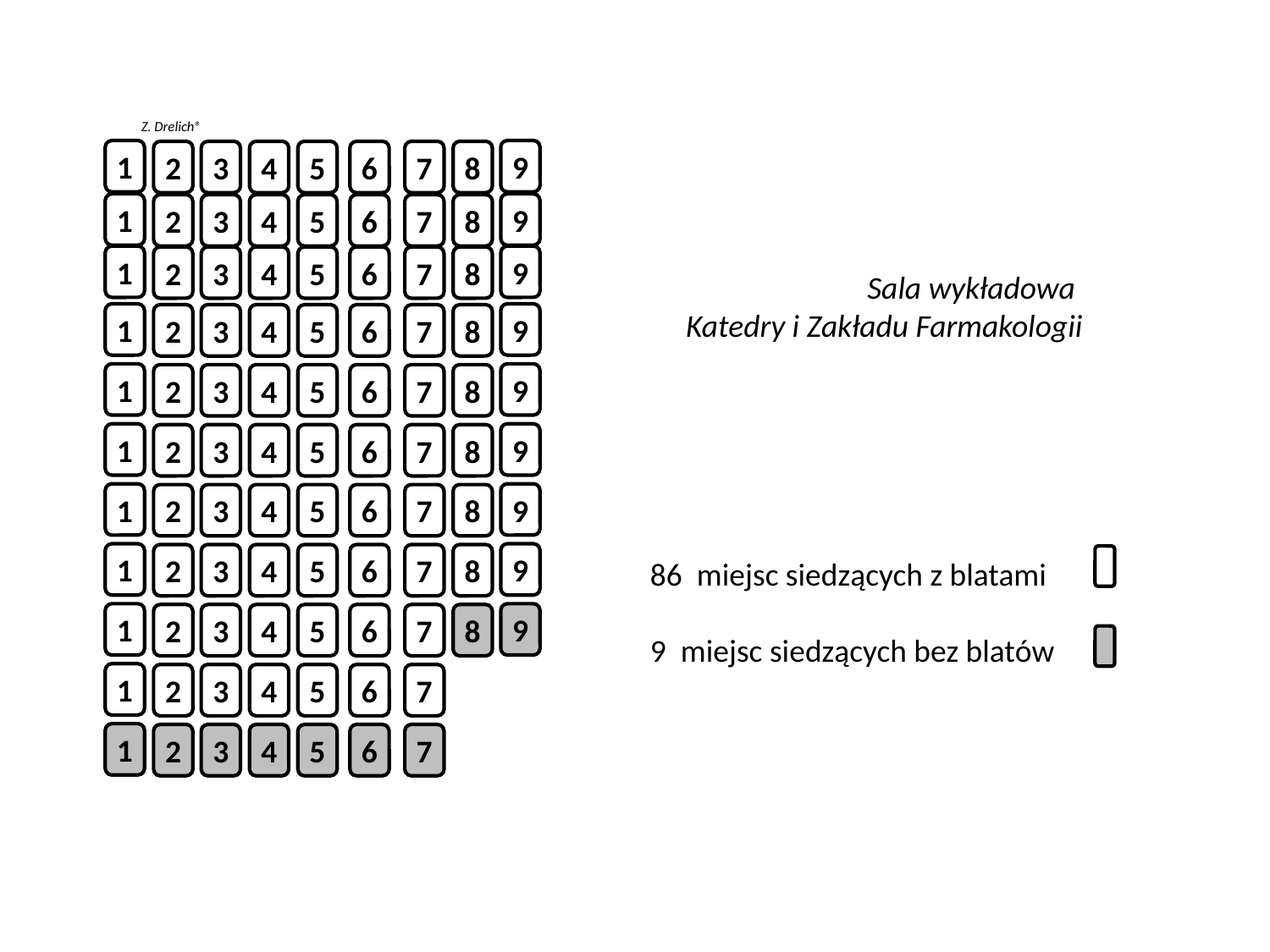

Z. Drelich®
1
9
2
3
4
5
6
7
8
1
9
2
3
4
5
6
7
8
1
9
2
3
4
5
6
7
8
1
9
2
3
4
5
6
7
8
1
9
2
3
4
5
6
7
8
1
9
2
3
4
5
6
7
8
1
9
2
3
4
5
6
7
8
1
9
2
3
4
5
6
7
8

86  miejsc siedzących z blatami

9  miejsc siedzących bez blatów
1
9
2
3
4
5
6
7
8

1
2
3
4
5
6
7
1
2
3
4
5
6
7
Sala wykładowa
Katedry i Zakładu Farmakologii